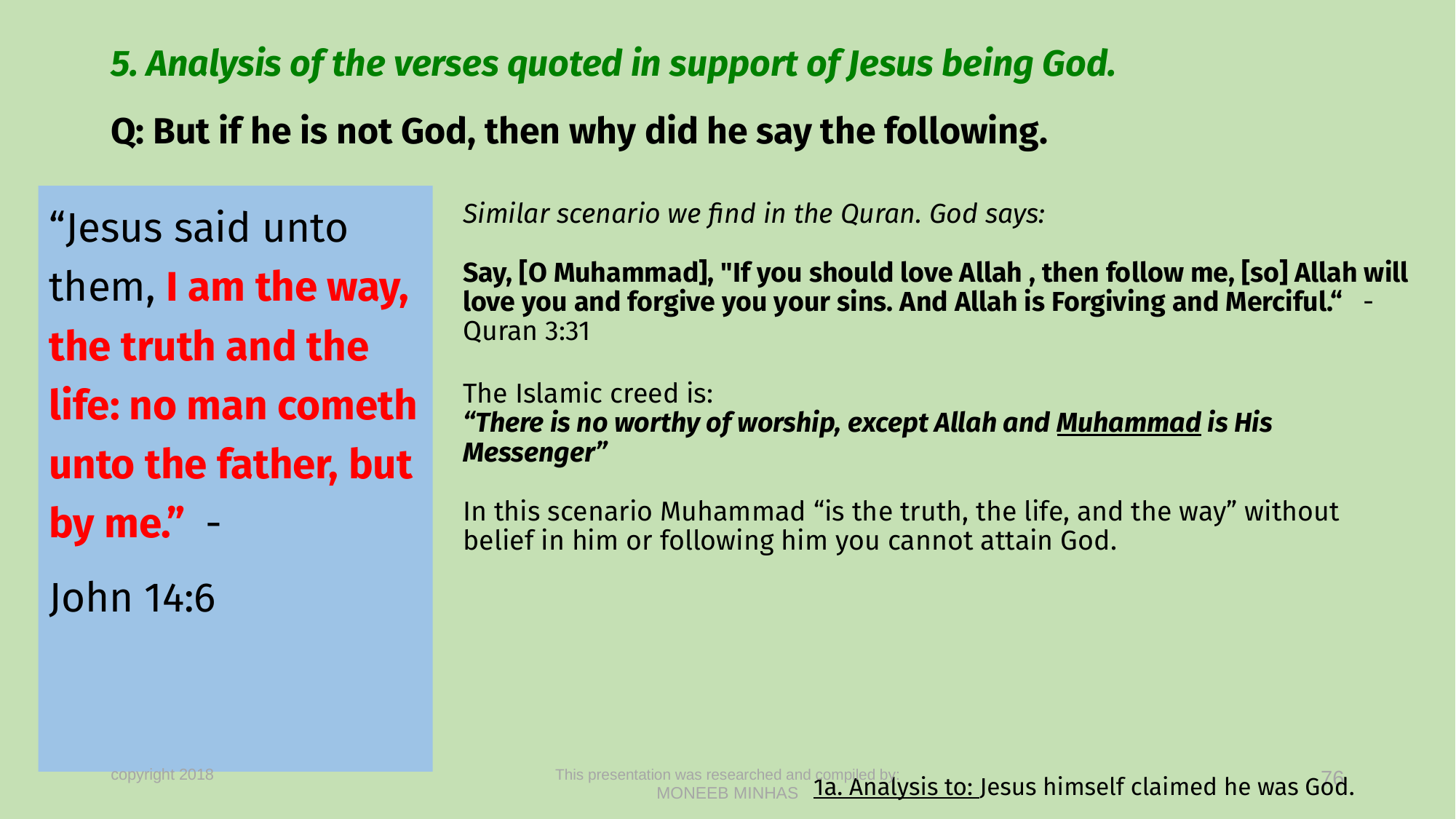

5. Analysis of the verses quoted in support of Jesus being God.
# Q: But if he is not God, then why did he say the following.
“Jesus said unto them, I am the way, the truth and the life: no man cometh unto the father, but by me.”  -
John 14:6

Similar scenario we find in the Quran. God says:

Say, [O Muhammad], "If you should love Allah , then follow me, [so] Allah will love you and forgive you your sins. And Allah is Forgiving and Merciful.“   -   Quran 3:31

The Islamic creed is:
“There is no worthy of worship, except Allah and Muhammad is His Messenger”

In this scenario Muhammad “is the truth, the life, and the way” without belief in him or following him you cannot attain God.
1a. Analysis to: Jesus himself claimed he was God.
copyright 2018
This presentation was researched and compiled by:
MONEEB MINHAS

76